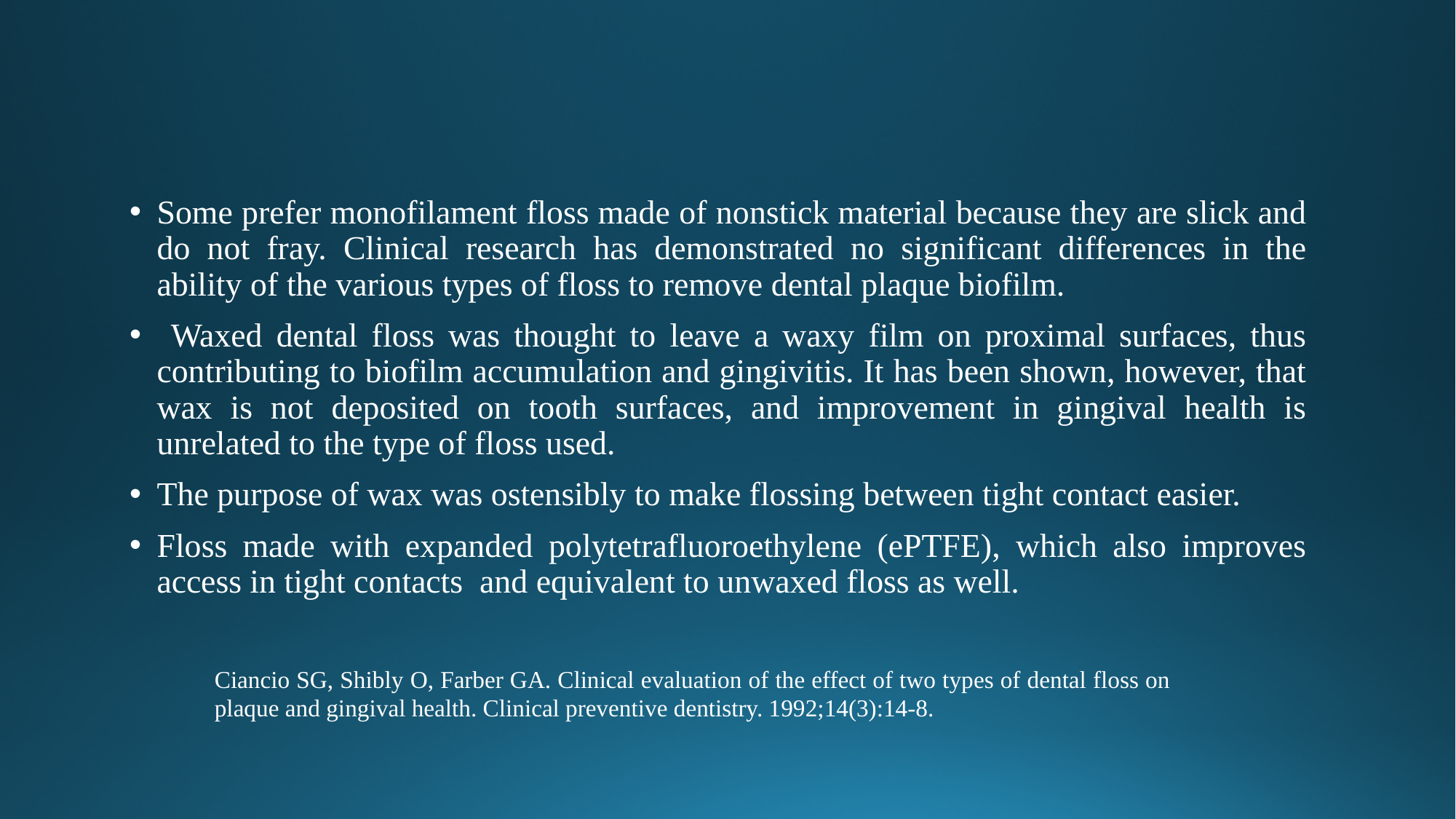

Some prefer monofilament floss made of nonstick material because they are slick and do not fray. Clinical research has demonstrated no significant differences in the ability of the various types of floss to remove dental plaque biofilm.
 Waxed dental floss was thought to leave a waxy film on proximal surfaces, thus contributing to biofilm accumulation and gingivitis. It has been shown, however, that wax is not deposited on tooth surfaces, and improvement in gingival health is unrelated to the type of floss used.
The purpose of wax was ostensibly to make flossing between tight contact easier.
Floss made with expanded polytetrafluoroethylene (ePTFE), which also improves access in tight contacts  and equivalent to unwaxed floss as well.
Ciancio SG, Shibly O, Farber GA. Clinical evaluation of the effect of two types of dental floss on plaque and gingival health. Clinical preventive dentistry. 1992;14(3):14-8.